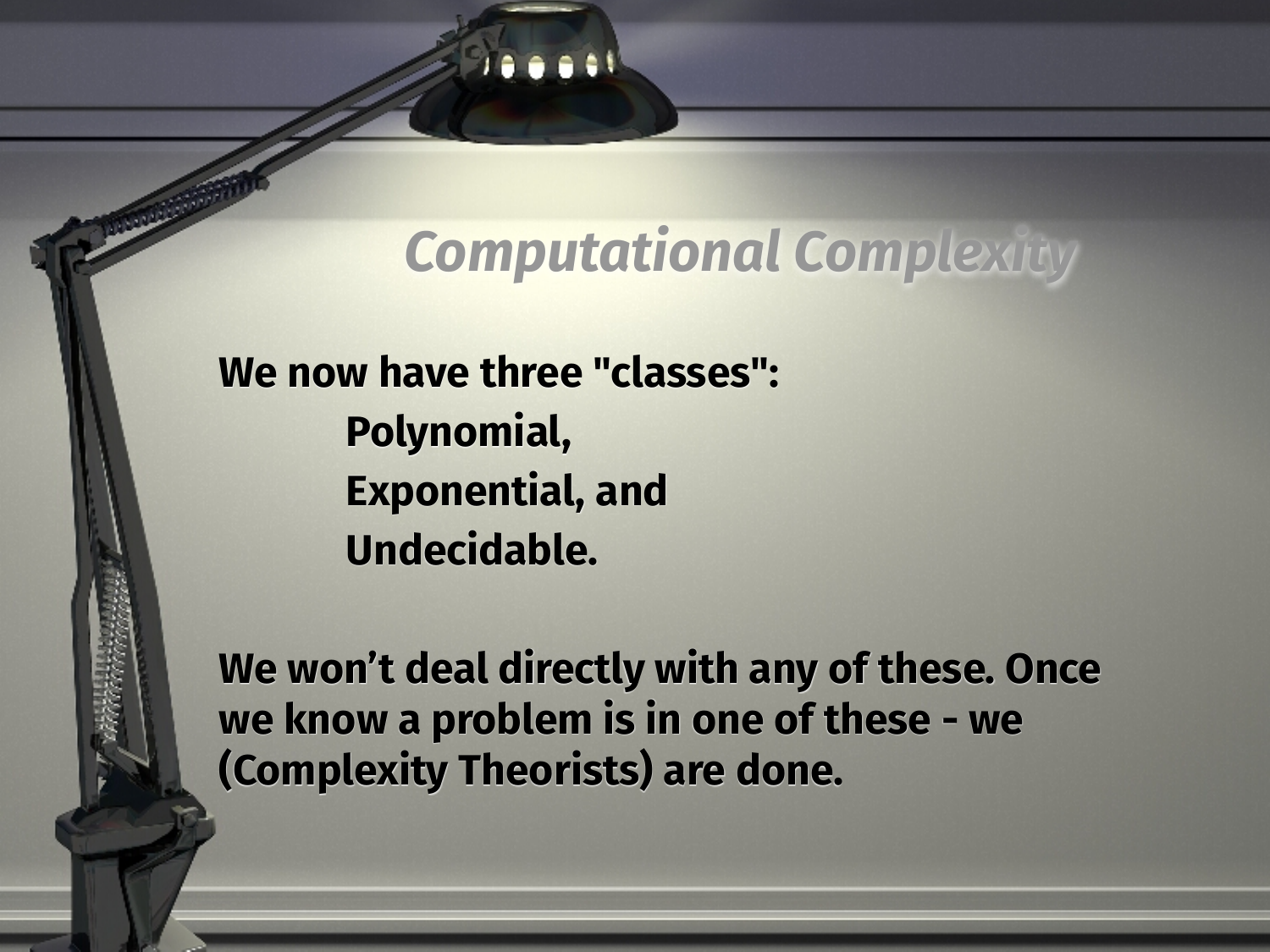

# Computational Complexity
	We now have three "classes":
		Polynomial,
		Exponential, and
		Undecidable.

	We won’t deal directly with any of these. Once we know a problem is in one of these - we (Complexity Theorists) are done.